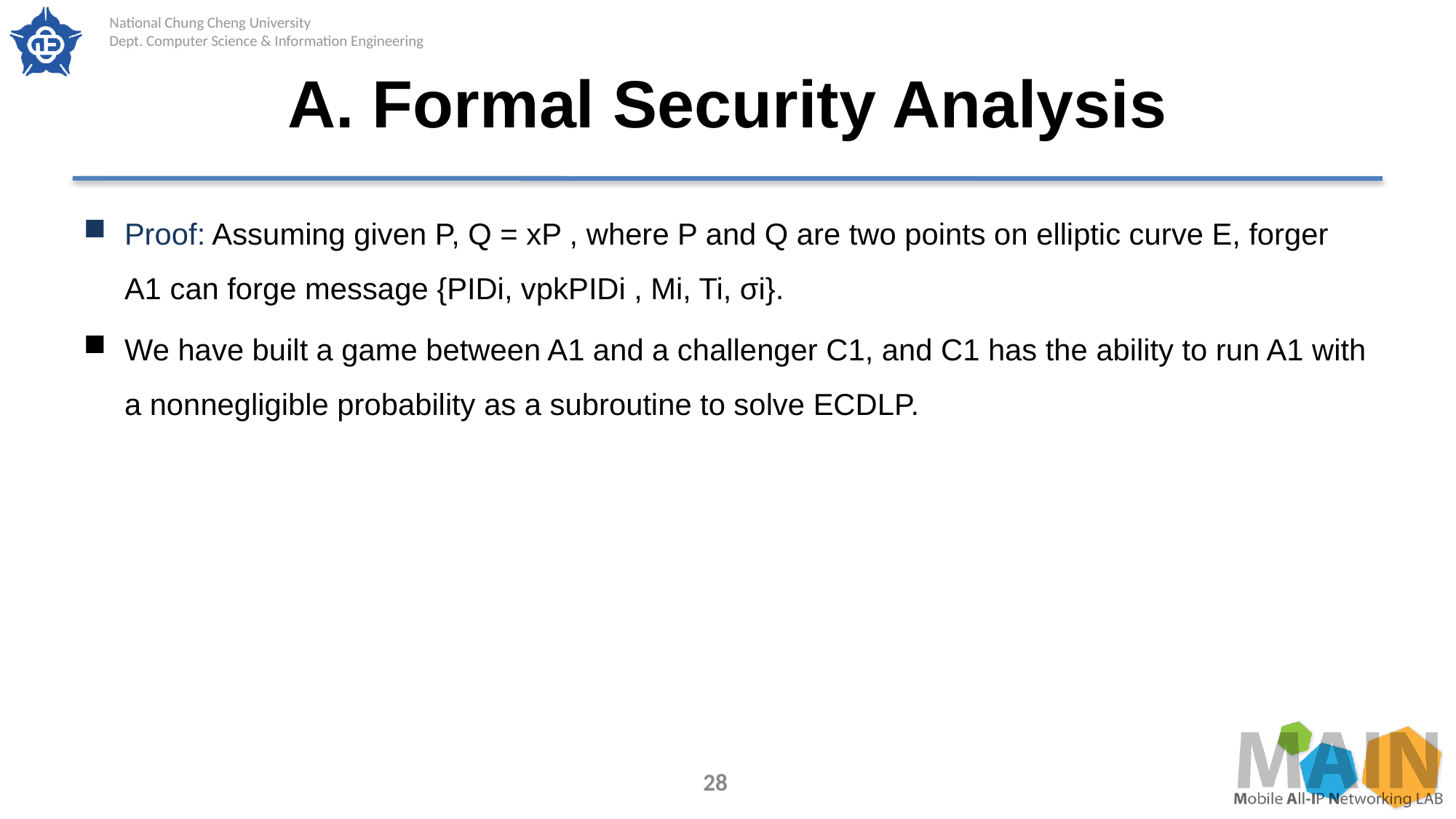

# A. Formal Security Analysis
Proof: Assuming given P, Q = xP , where P and Q are two points on elliptic curve E, forger A1 can forge message {PIDi, vpkPIDi , Mi, Ti, σi}.
We have built a game between A1 and a challenger C1, and C1 has the ability to run A1 with a nonnegligible probability as a subroutine to solve ECDLP.

28